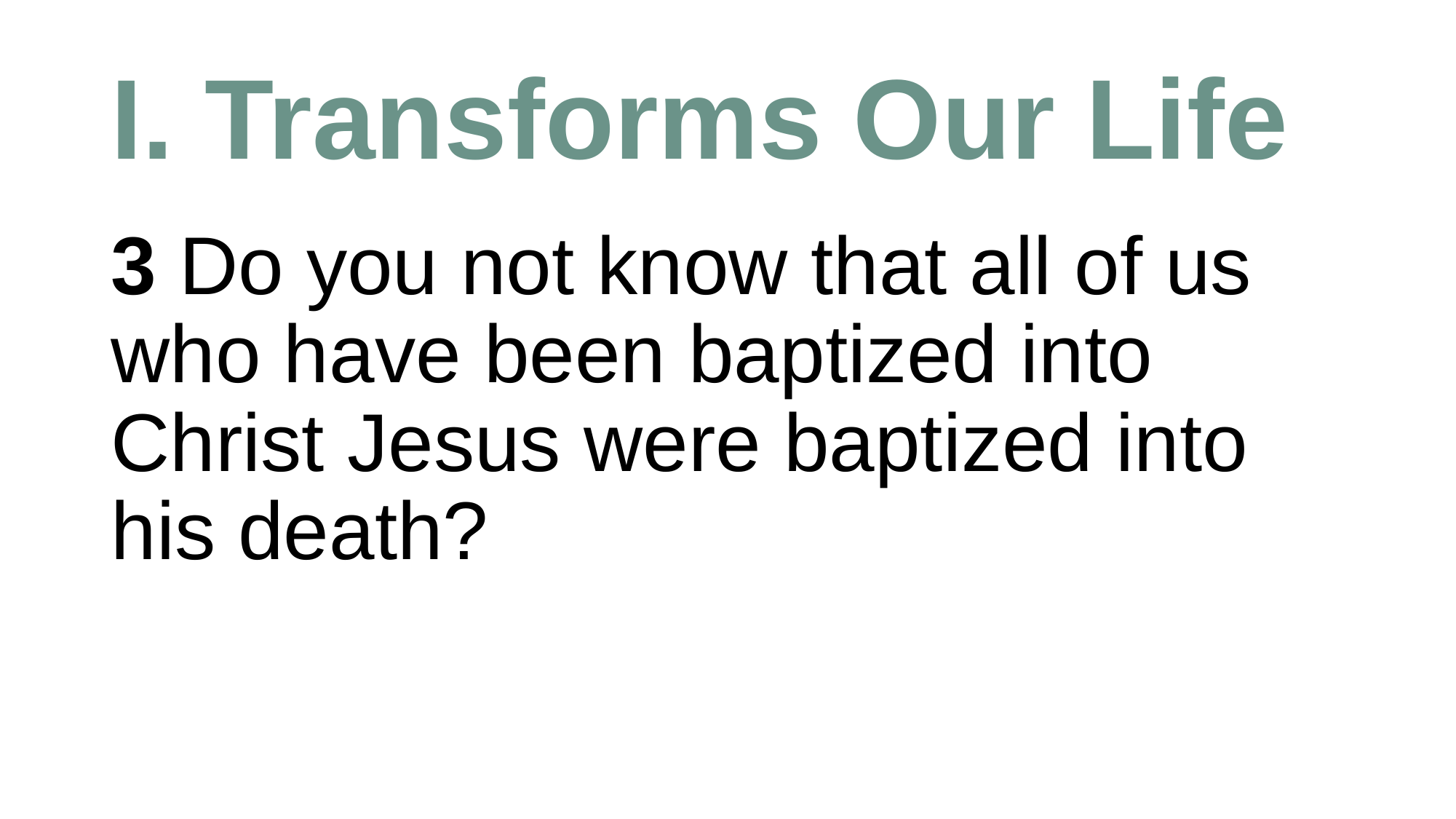

# I. Transforms Our Life
3 Do you not know that all of us who have been baptized into Christ Jesus were baptized into his death?